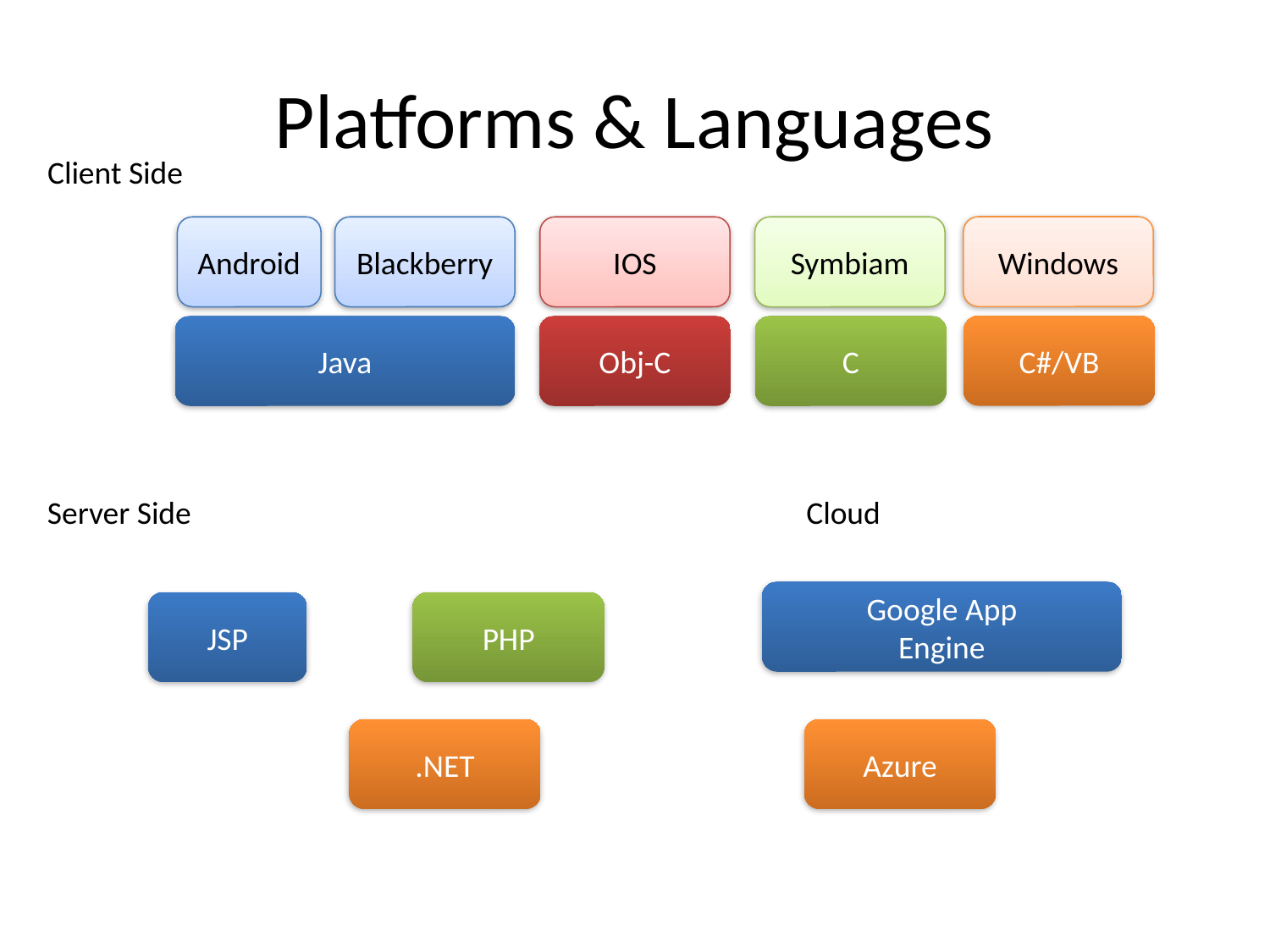

# Platforms & Languages
Client Side
Windows
Android
Blackberry
IOS
Symbiam
C#/VB
Java
Obj-C
C
Server Side
Cloud
Google App
Engine
JSP
PHP
.NET
Azure